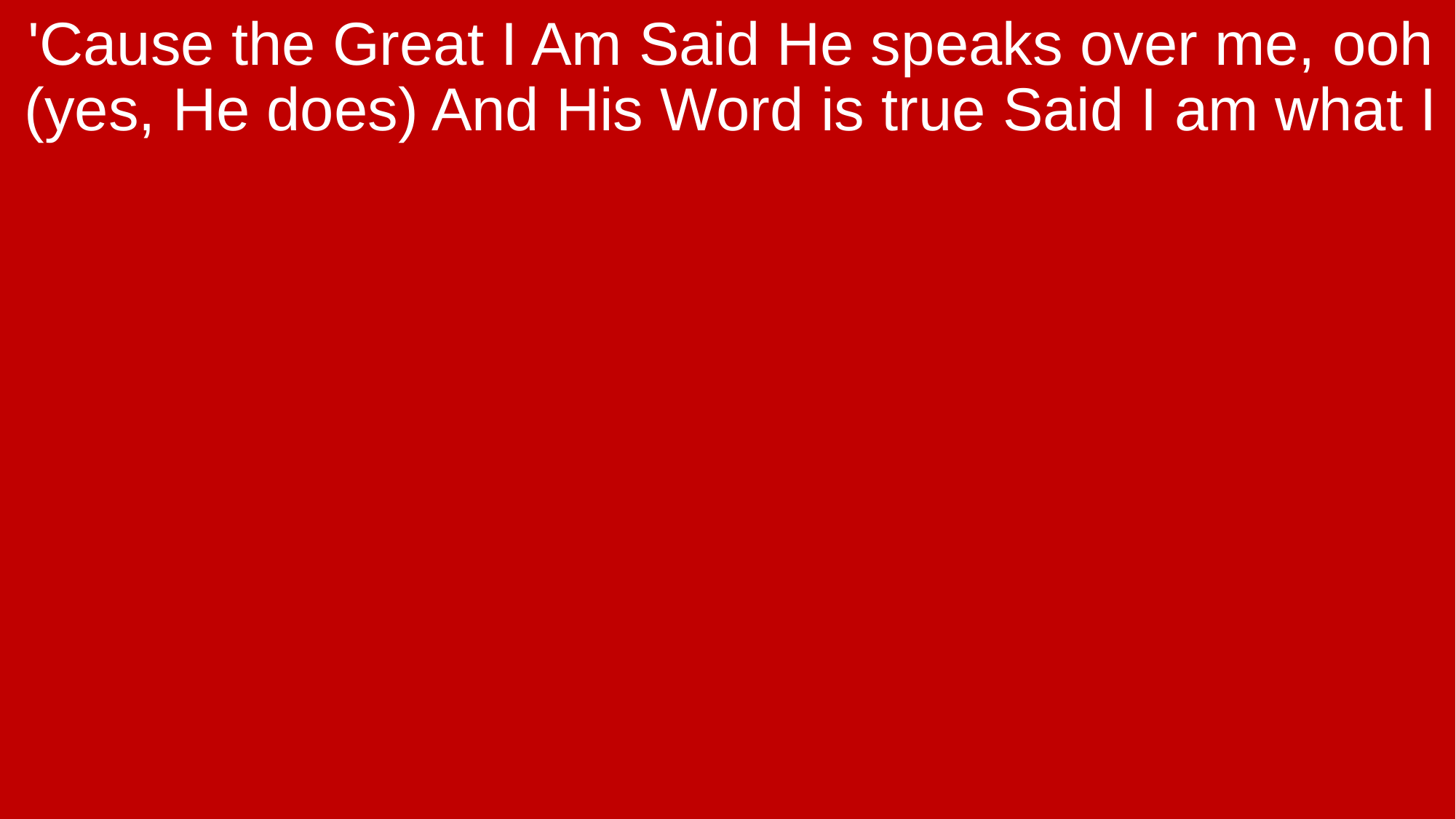

'Cause the Great I Am Said He speaks over me, ooh (yes, He does) And His Word is true Said I am what I